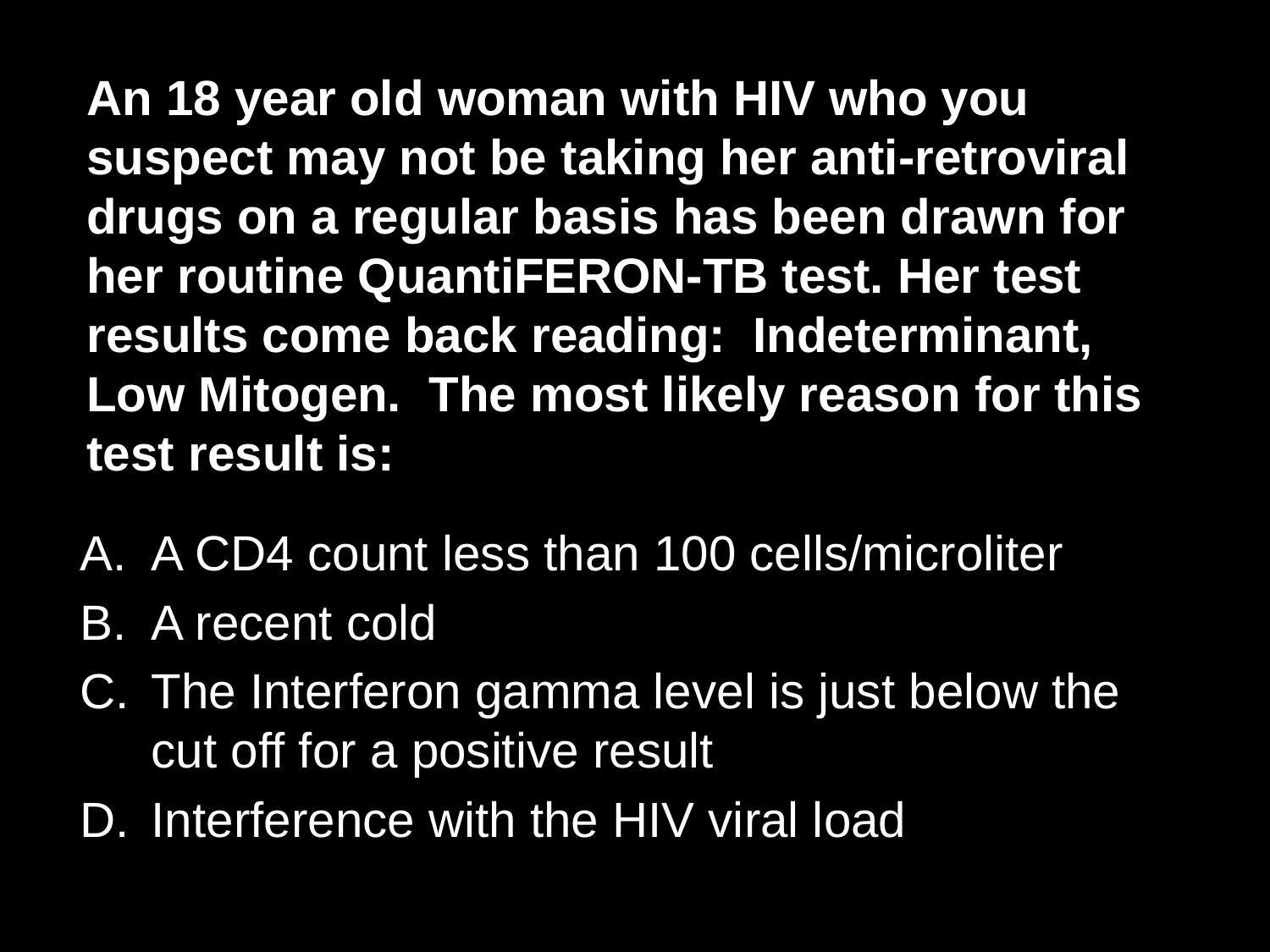

# An 18 year old woman with HIV who you suspect may not be taking her anti-retroviral drugs on a regular basis has been drawn for her routine QuantiFERON-TB test. Her test results come back reading:  Indeterminant, Low Mitogen.  The most likely reason for this test result is:
A CD4 count less than 100 cells/microliter
A recent cold
The Interferon gamma level is just below the cut off for a positive result
Interference with the HIV viral load